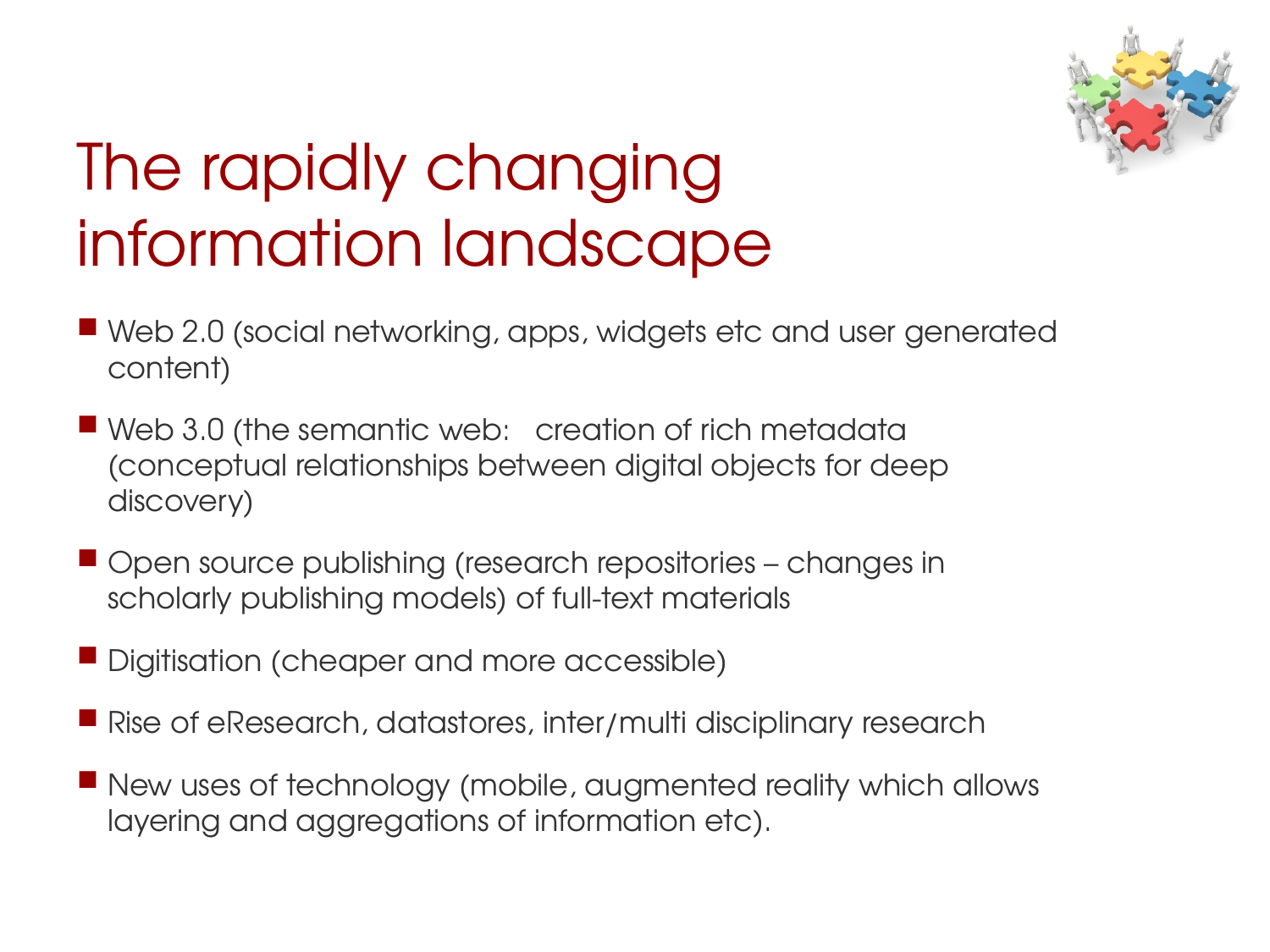

# The rapidly changing information landscape
Web 2.0 (social networking, apps, widgets etc and user generated content)
Web 3.0 (the semantic web:   creation of rich metadata (conceptual relationships between digital objects for deep discovery)
Open source publishing (research repositories – changes in scholarly publishing models) of full-text materials
Digitisation (cheaper and more accessible)
Rise of eResearch, datastores, inter/multi disciplinary research
New uses of technology (mobile, augmented reality which allows layering and aggregations of information etc).